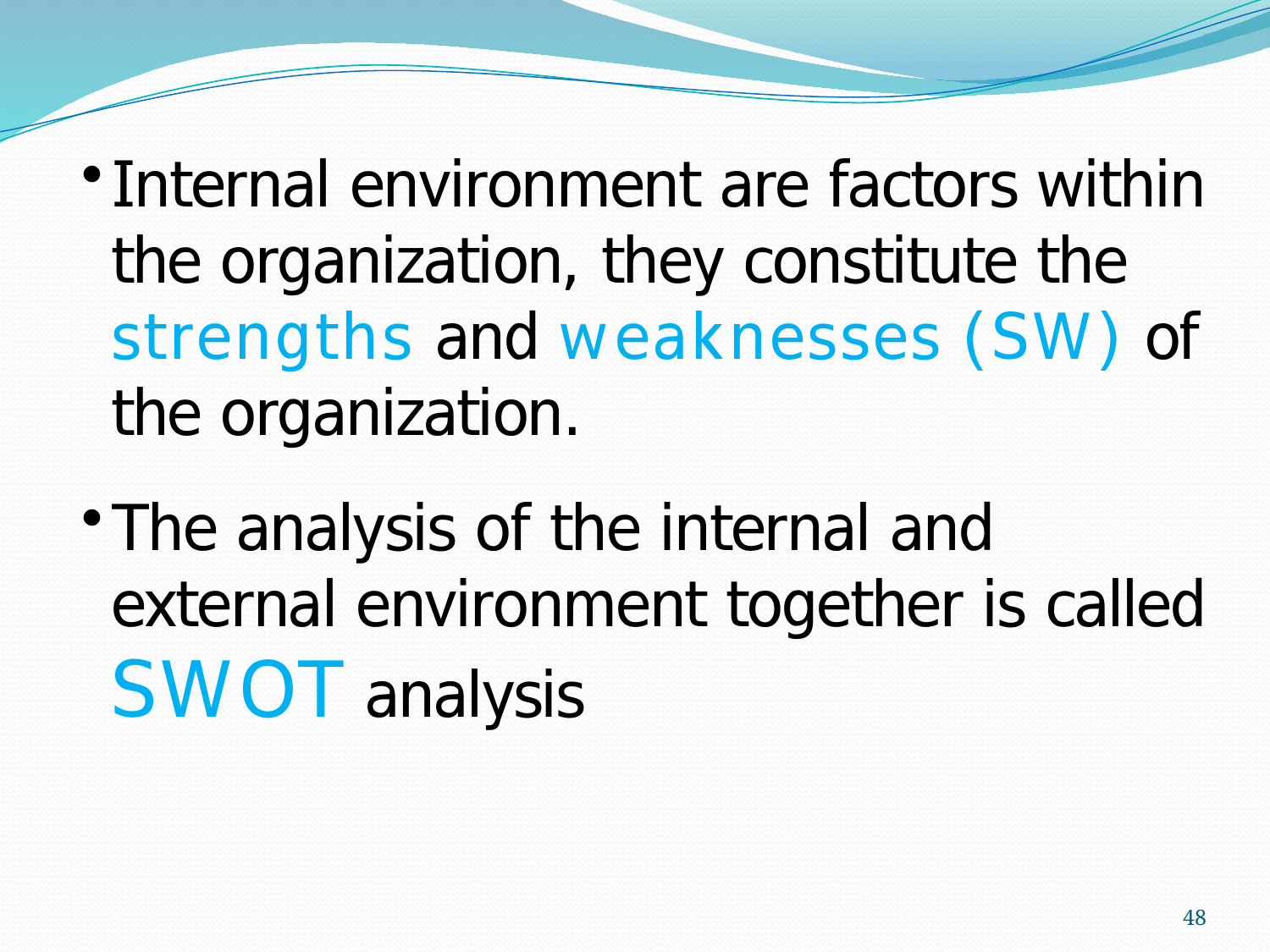

Internal environment are factors within the organization, they constitute the strengths and weaknesses (SW) of the organization.
The analysis of the internal and external environment together is called SWOT analysis
48